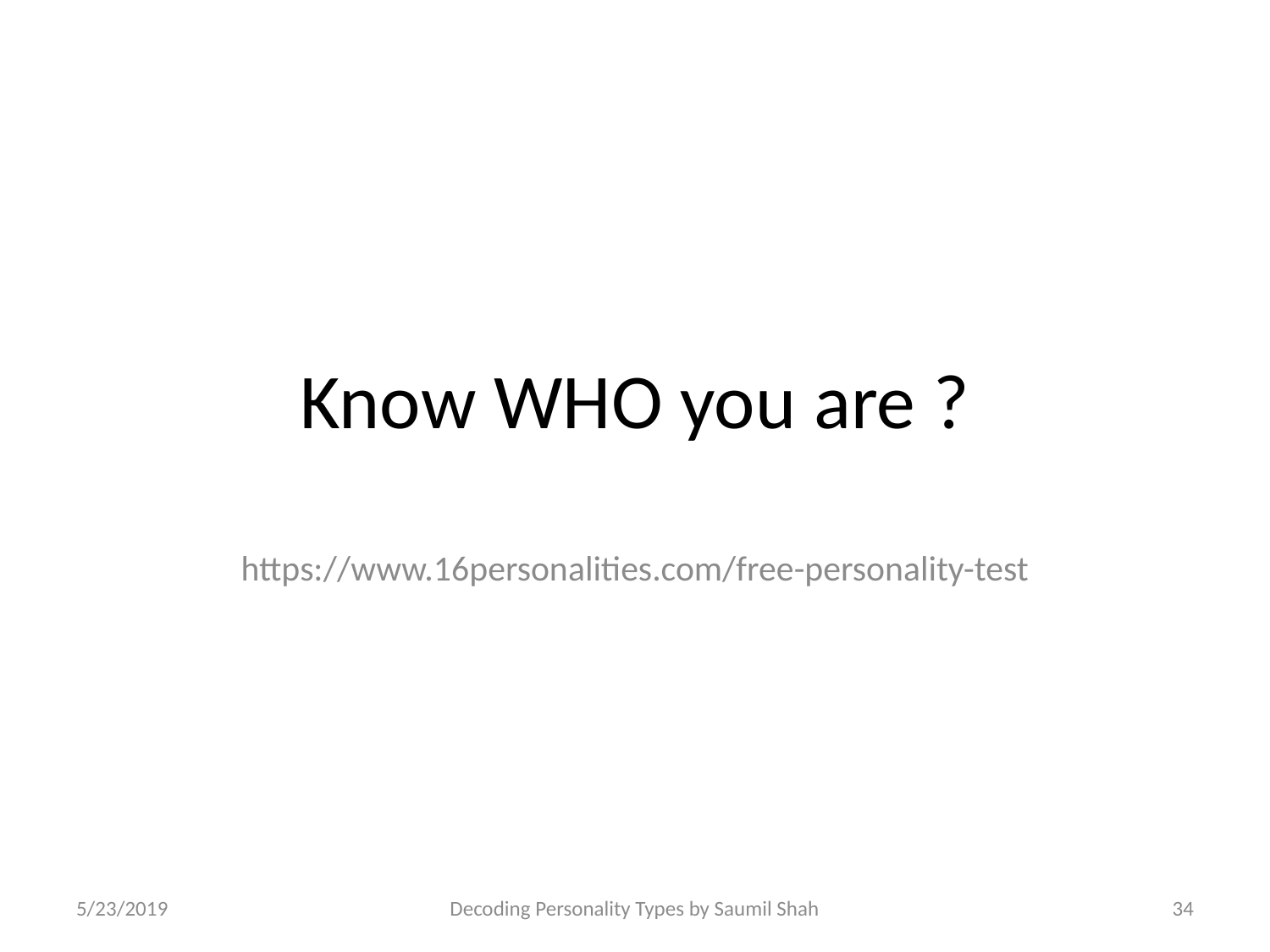

# Know WHO you are ?
https://www.16personalities.com/free-personality-test
5/23/2019
Decoding Personality Types by Saumil Shah
34